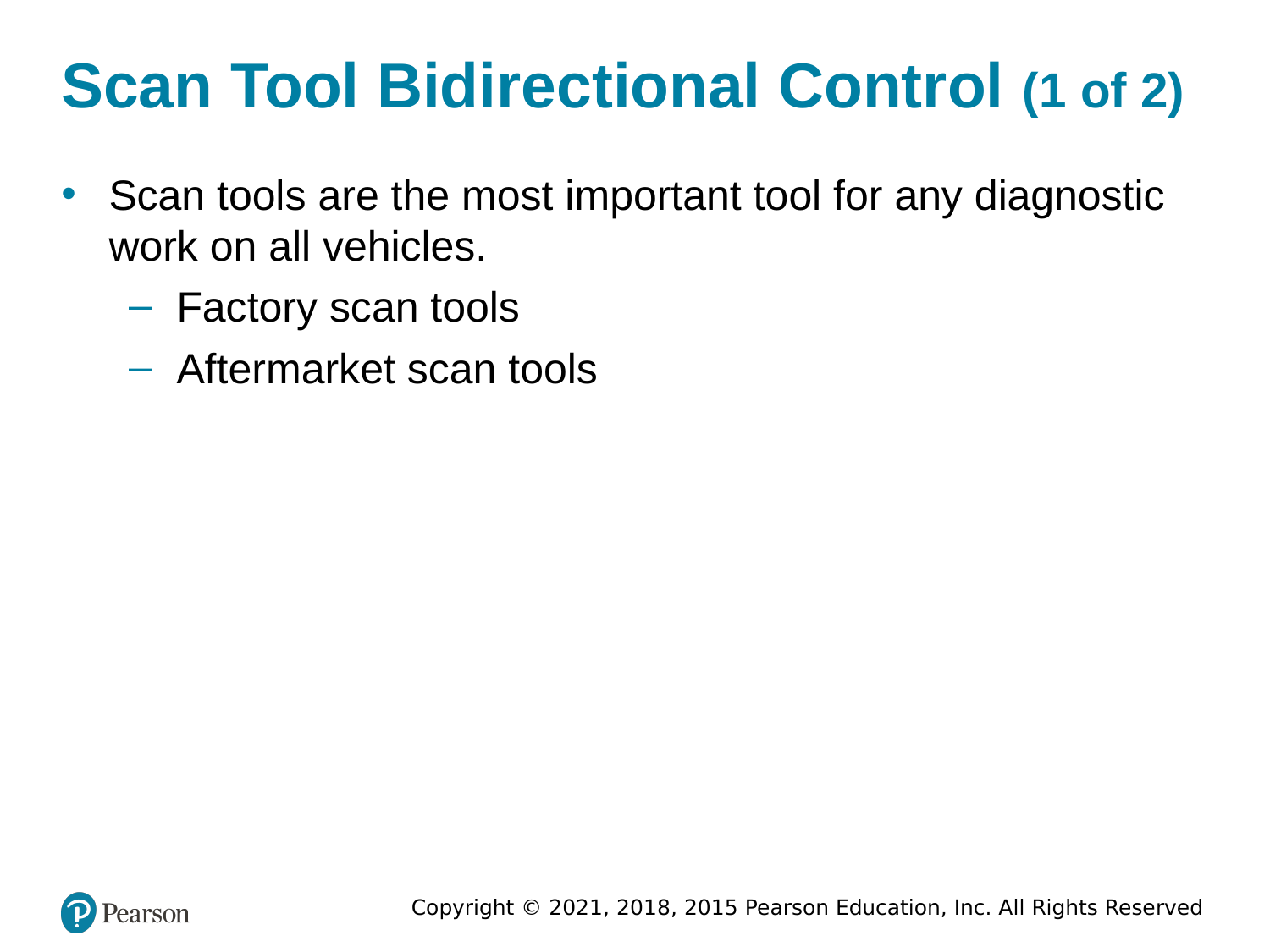

# Scan Tool Bidirectional Control (1 of 2)
Scan tools are the most important tool for any diagnostic work on all vehicles.
Factory scan tools
Aftermarket scan tools